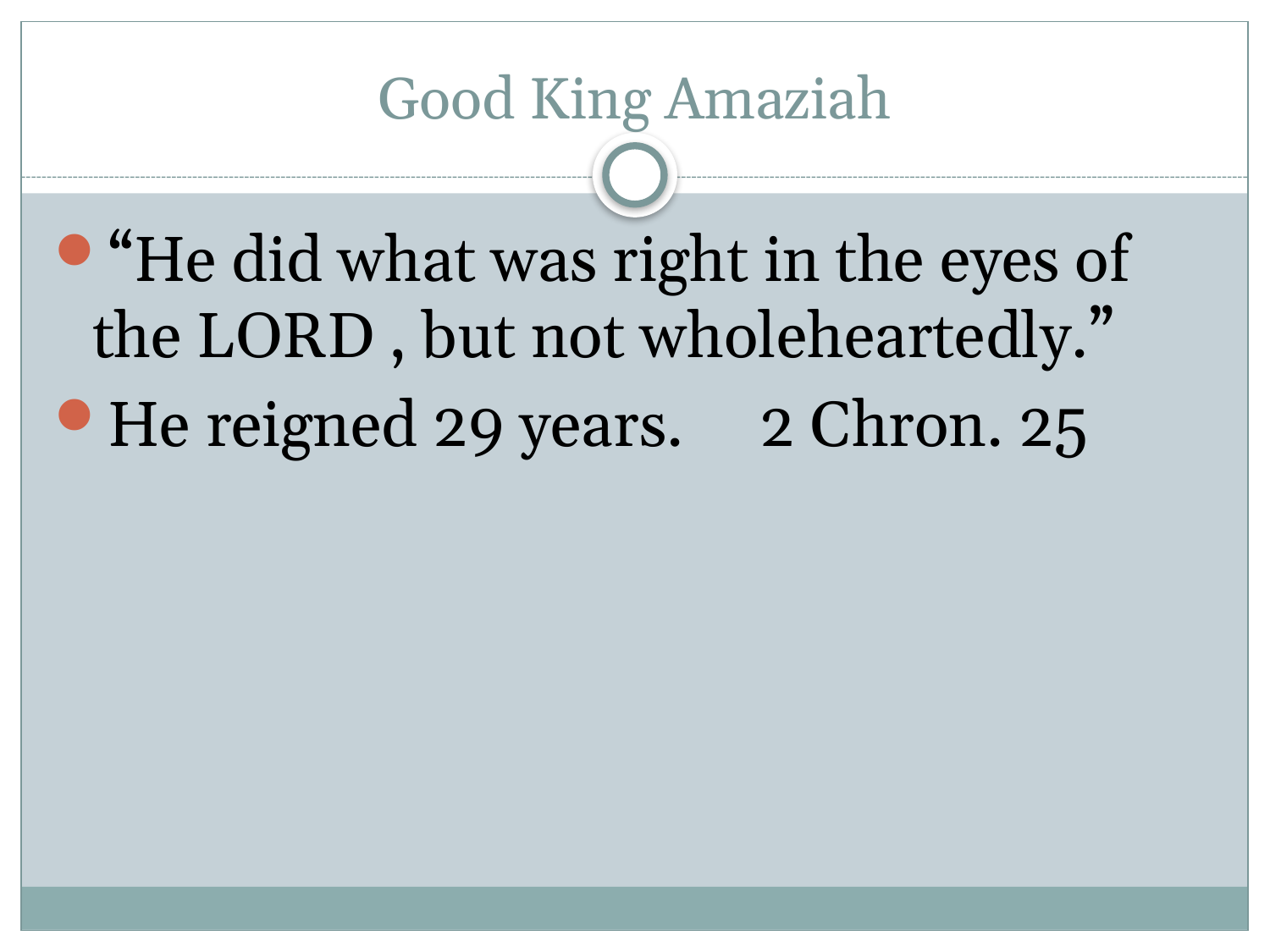

# Good King Amaziah
“He did what was right in the eyes of the LORD , but not wholeheartedly.”
He reigned 29 years.     2 Chron. 25